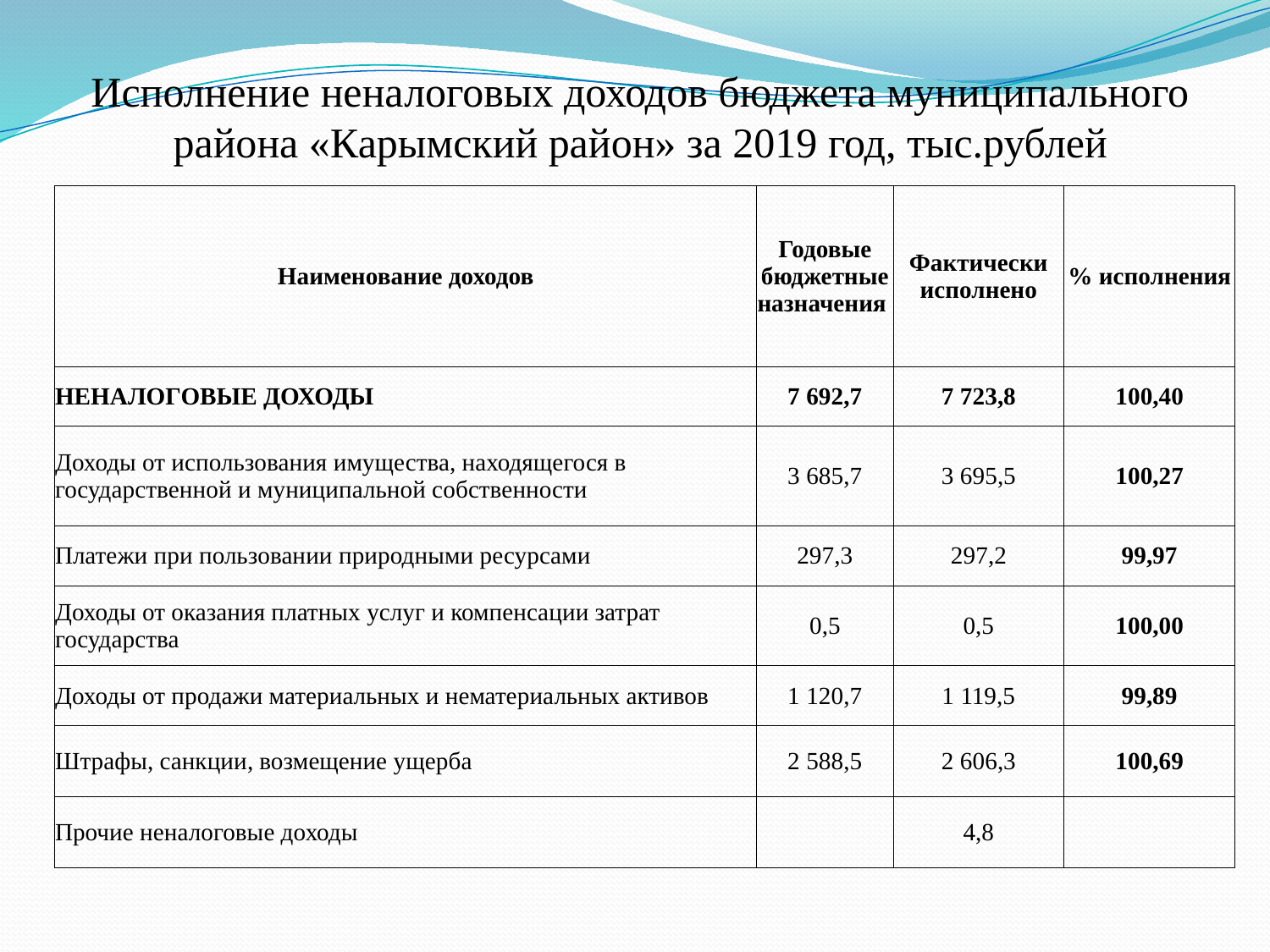

# Исполнение неналоговых доходов бюджета муниципального района «Карымский район» за 2019 год, тыс.рублей
| Наименование доходов | Годовые бюджетные назначения | Фактически исполнено | % исполнения |
| --- | --- | --- | --- |
| НЕНАЛОГОВЫЕ ДОХОДЫ | 7 692,7 | 7 723,8 | 100,40 |
| Доходы от использования имущества, находящегося в государственной и муниципальной собственности | 3 685,7 | 3 695,5 | 100,27 |
| Платежи при пользовании природными ресурсами | 297,3 | 297,2 | 99,97 |
| Доходы от оказания платных услуг и компенсации затрат государства | 0,5 | 0,5 | 100,00 |
| Доходы от продажи материальных и нематериальных активов | 1 120,7 | 1 119,5 | 99,89 |
| Штрафы, санкции, возмещение ущерба | 2 588,5 | 2 606,3 | 100,69 |
| Прочие неналоговые доходы |  | 4,8 |  |